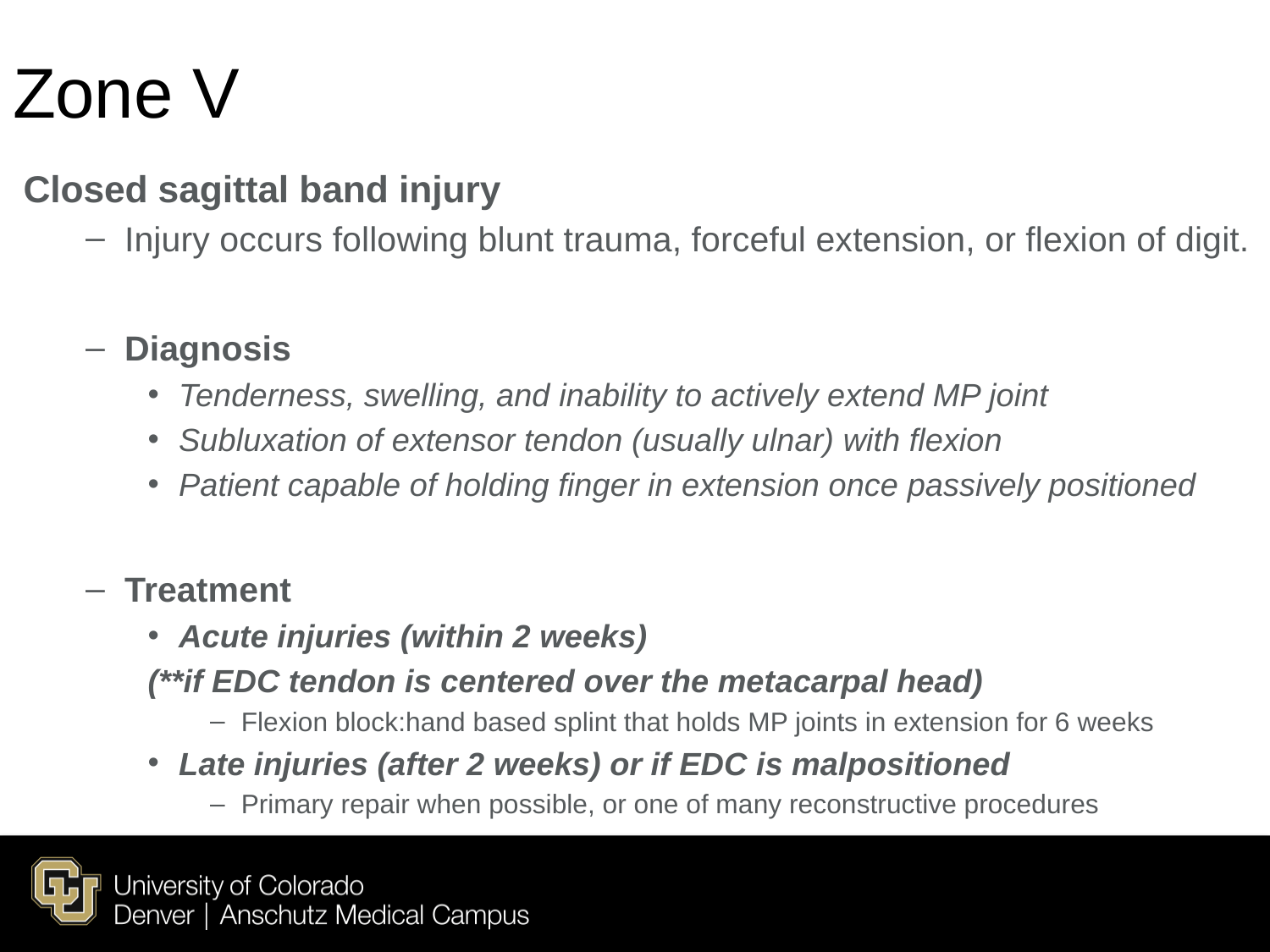

# Zone V
Closed sagittal band injury
Injury occurs following blunt trauma, forceful extension, or flexion of digit.

Diagnosis
Tenderness, swelling, and inability to actively extend MP joint
Subluxation of extensor tendon (usually ulnar) with flexion
Patient capable of holding finger in extension once passively positioned

Treatment
Acute injuries (within 2 weeks)
(**if EDC tendon is centered over the metacarpal head)
Flexion block:hand based splint that holds MP joints in extension for 6 weeks
Late injuries (after 2 weeks) or if EDC is malpositioned
Primary repair when possible, or one of many reconstructive procedures